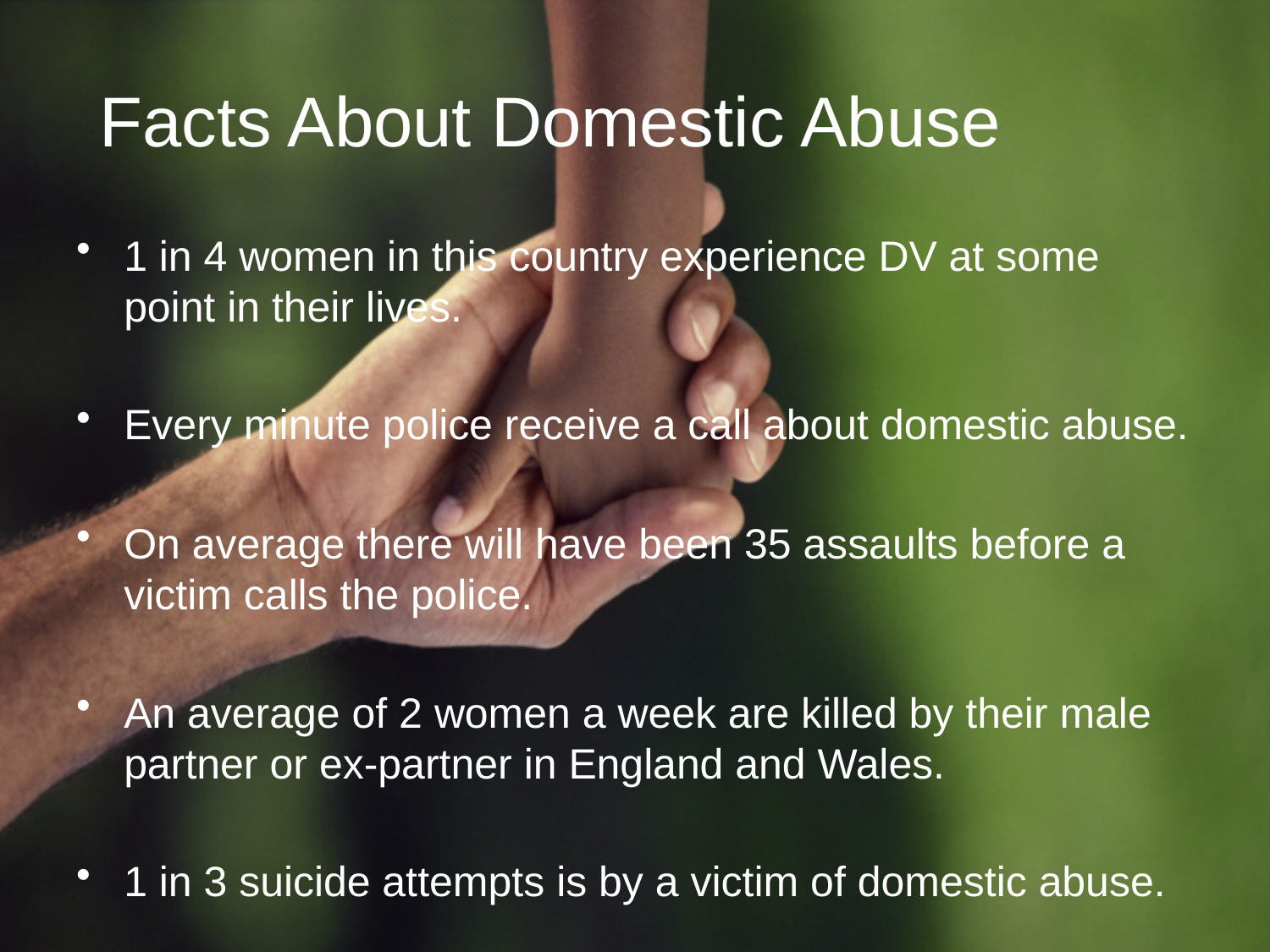

# Facts About Domestic Abuse
1 in 4 women in this country experience DV at some point in their lives.

Every minute police receive a call about domestic abuse.

On average there will have been 35 assaults before a victim calls the police.

An average of 2 women a week are killed by their male partner or ex-partner in England and Wales.

1 in 3 suicide attempts is by a victim of domestic abuse.